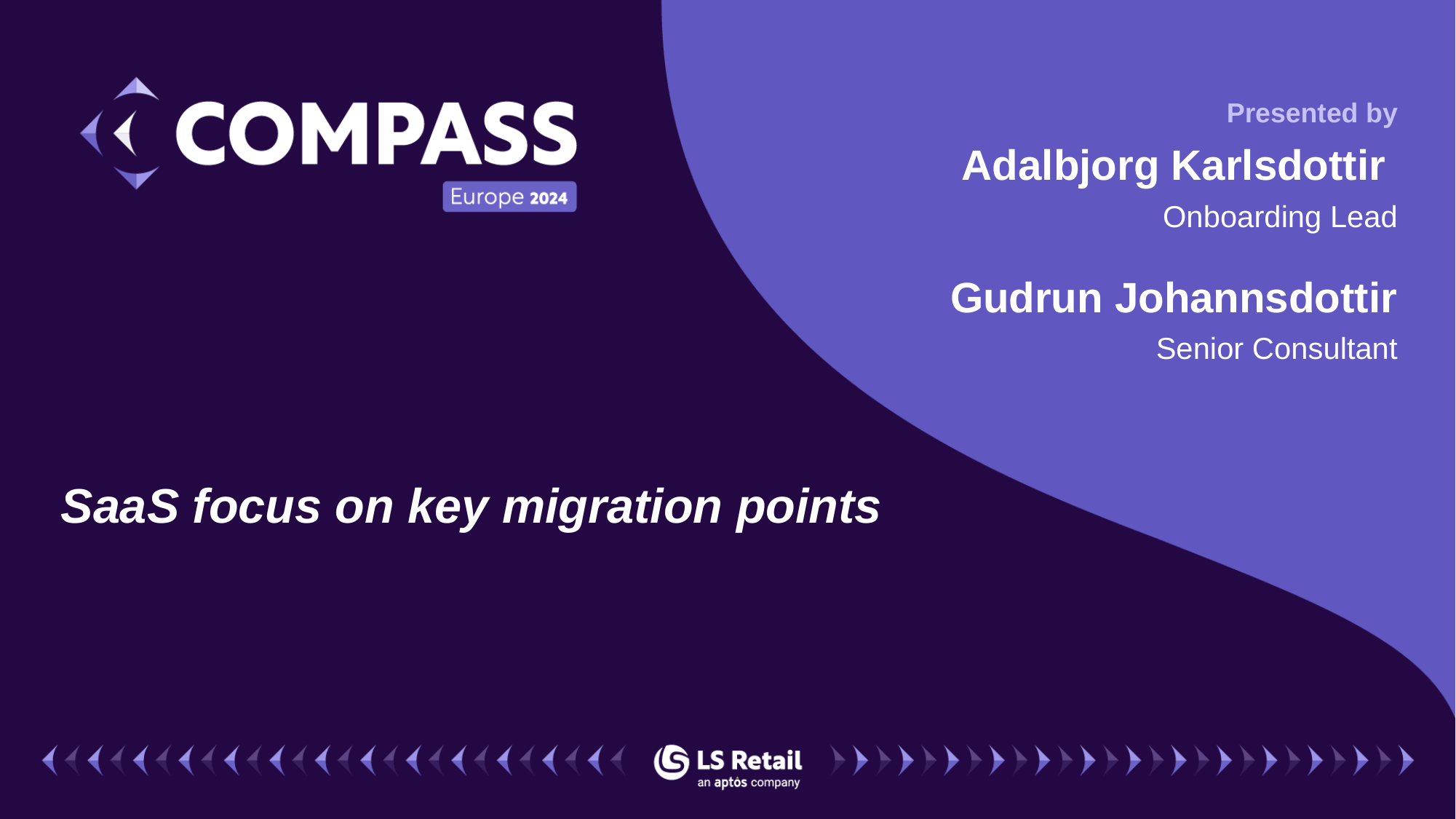

Adalbjorg Karlsdottir
Onboarding Lead
Gudrun Johannsdottir
Senior Consultant
SaaS focus on key migration points